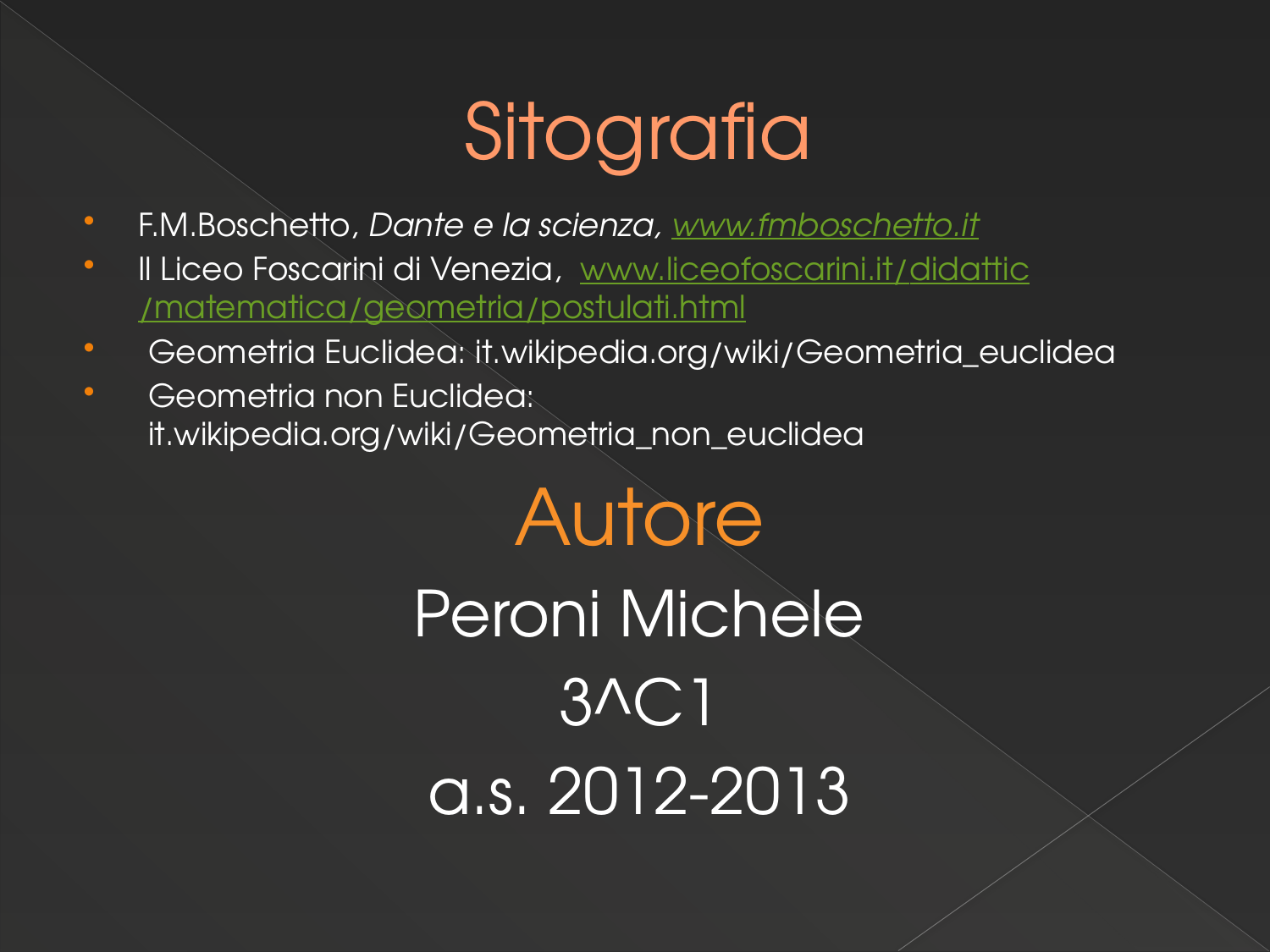

# Sitografia
F.M.Boschetto, Dante e la scienza, www.fmboschetto.it
Il Liceo Foscarini di Venezia,  www.liceofoscarini.it/didattic/matematica/geometria/postulati.html
Geometria Euclidea: it.wikipedia.org/wiki/Geometria_euclidea
Geometria non Euclidea: it.wikipedia.org/wiki/Geometria_non_euclidea
Autore
Peroni Michele
3^C1
a.s. 2012-2013